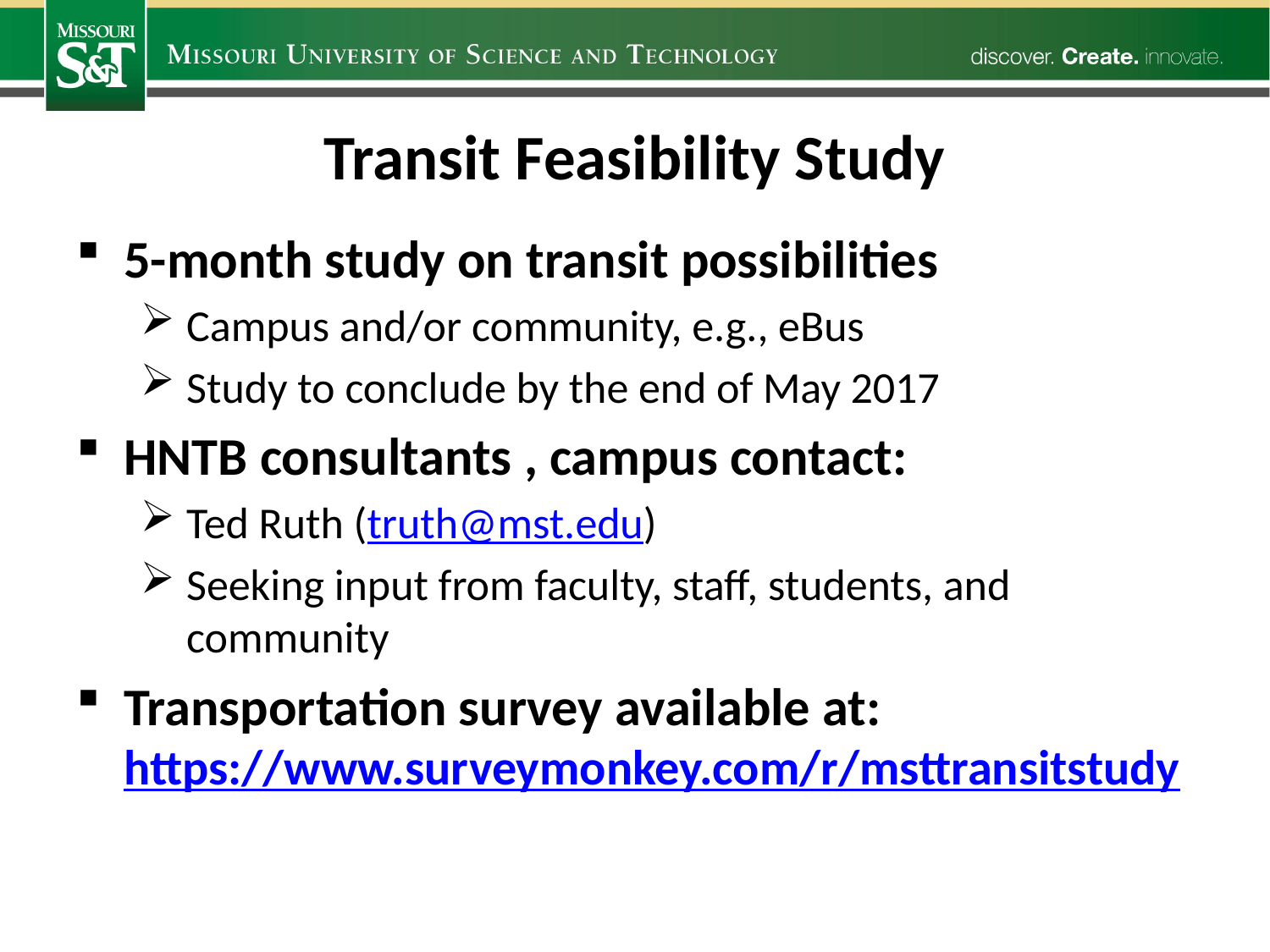

# Transit Feasibility Study
5-month study on transit possibilities
Campus and/or community, e.g., eBus
Study to conclude by the end of May 2017
HNTB consultants , campus contact:
Ted Ruth (truth@mst.edu)
Seeking input from faculty, staff, students, and community
Transportation survey available at: https://www.surveymonkey.com/r/msttransitstudy